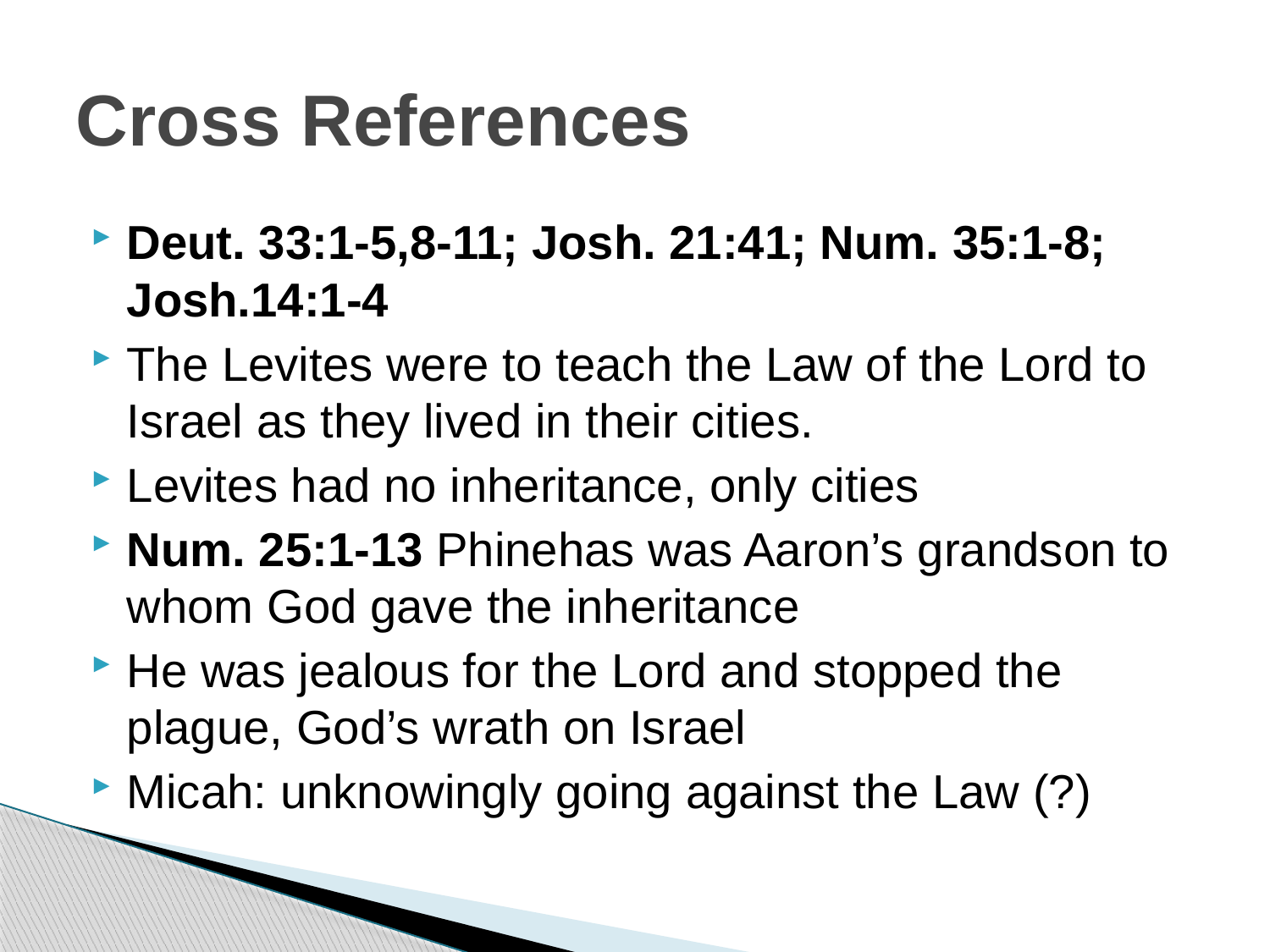

# Cross References
Deut. 33:1-5,8-11; Josh. 21:41; Num. 35:1-8; Josh.14:1-4
The Levites were to teach the Law of the Lord to Israel as they lived in their cities.
Levites had no inheritance, only cities
Num. 25:1-13 Phinehas was Aaron’s grandson to whom God gave the inheritance
He was jealous for the Lord and stopped the plague, God’s wrath on Israel
Micah: unknowingly going against the Law (?)